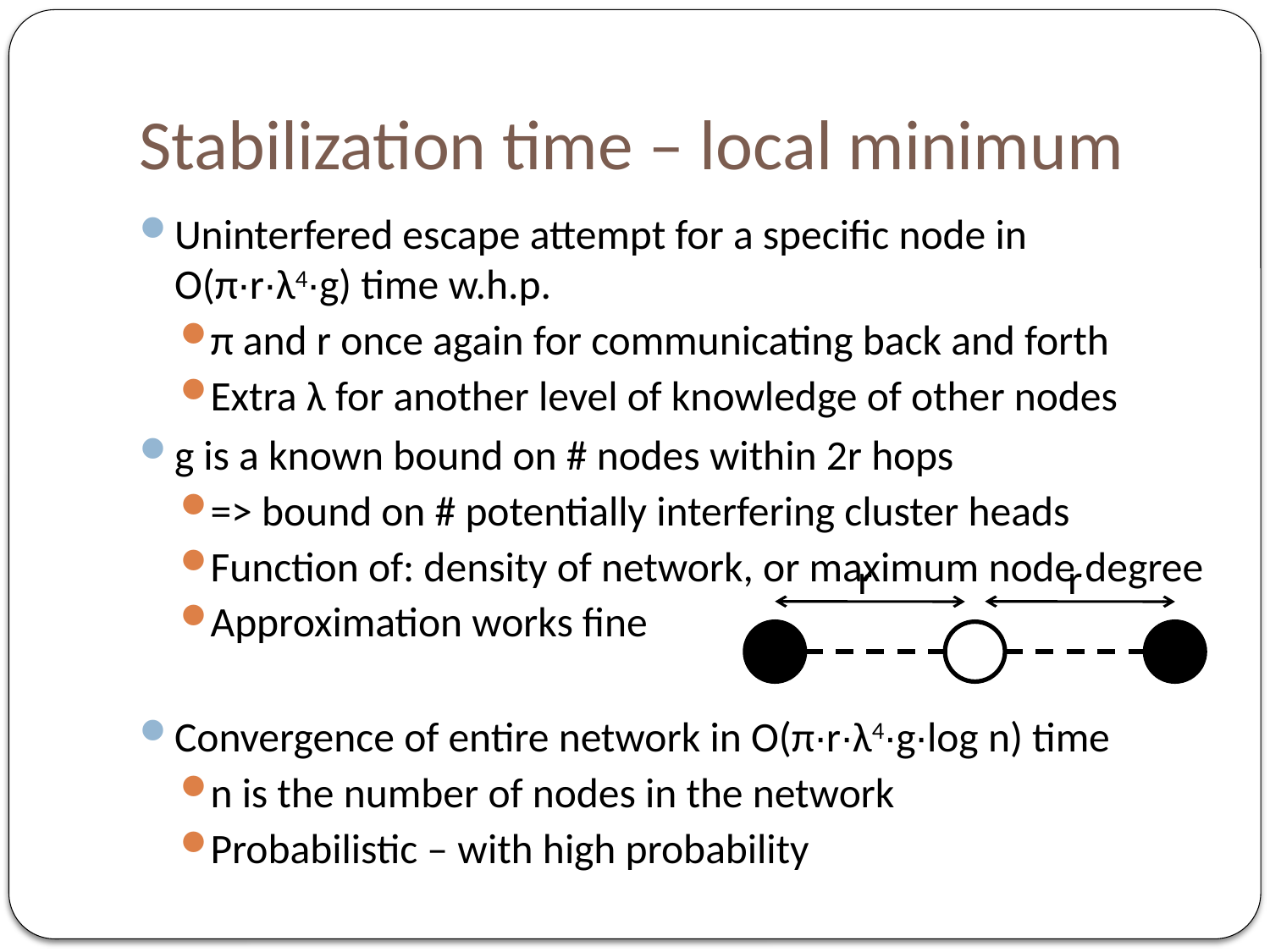

# Stabilization time – local minimum
Uninterfered escape attempt for a specific node in O(π∙r∙λ4∙g) time w.h.p.
π and r once again for communicating back and forth
Extra λ for another level of knowledge of other nodes
g is a known bound on # nodes within 2r hops
=> bound on # potentially interfering cluster heads
Function of: density of network, or maximum node degree
Approximation works fine

Convergence of entire network in O(π∙r∙λ4∙g∙log n) time
n is the number of nodes in the network
Probabilistic – with high probability

r
r